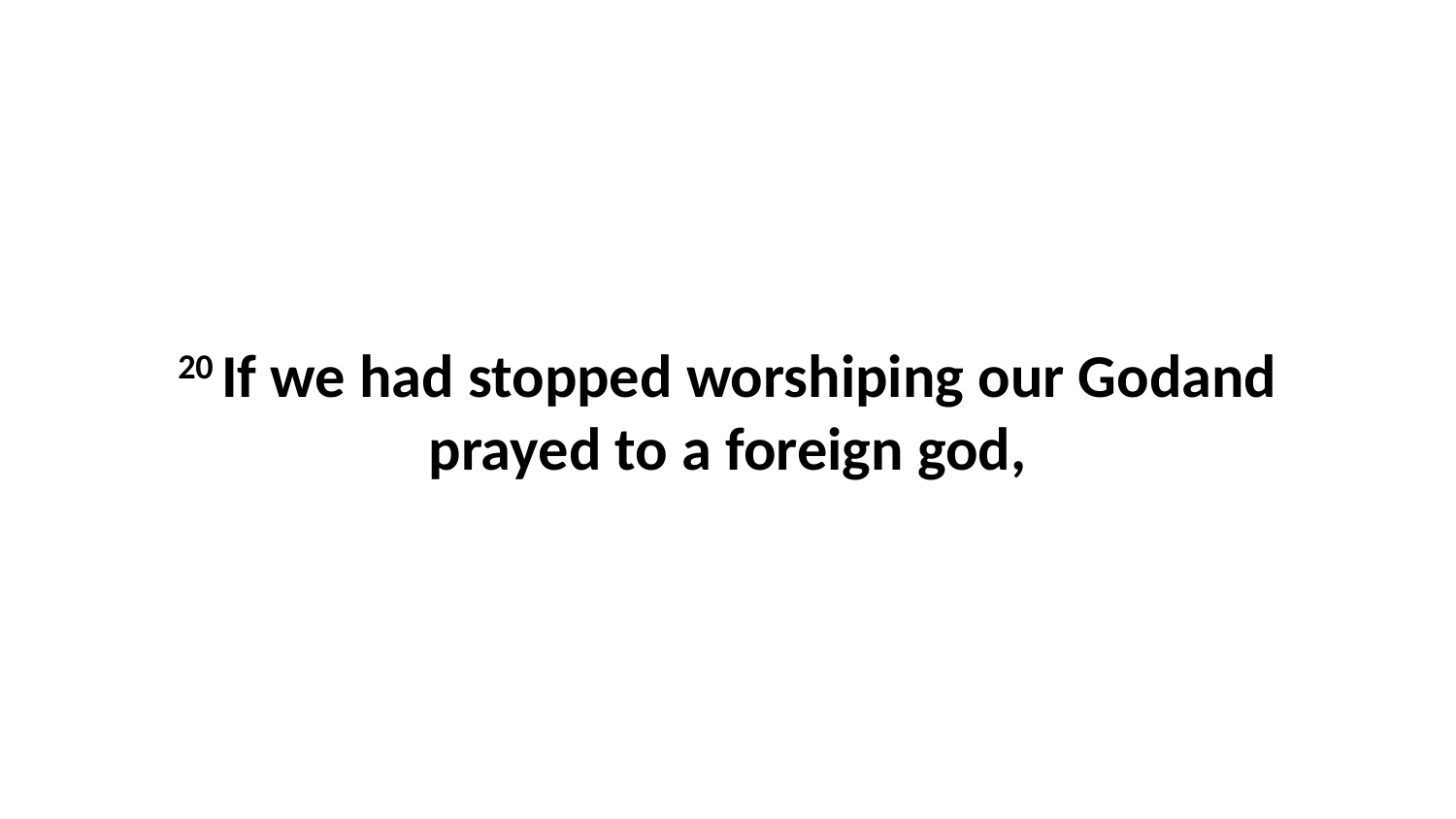

20 If we had stopped worshiping our Godand prayed to a foreign god,